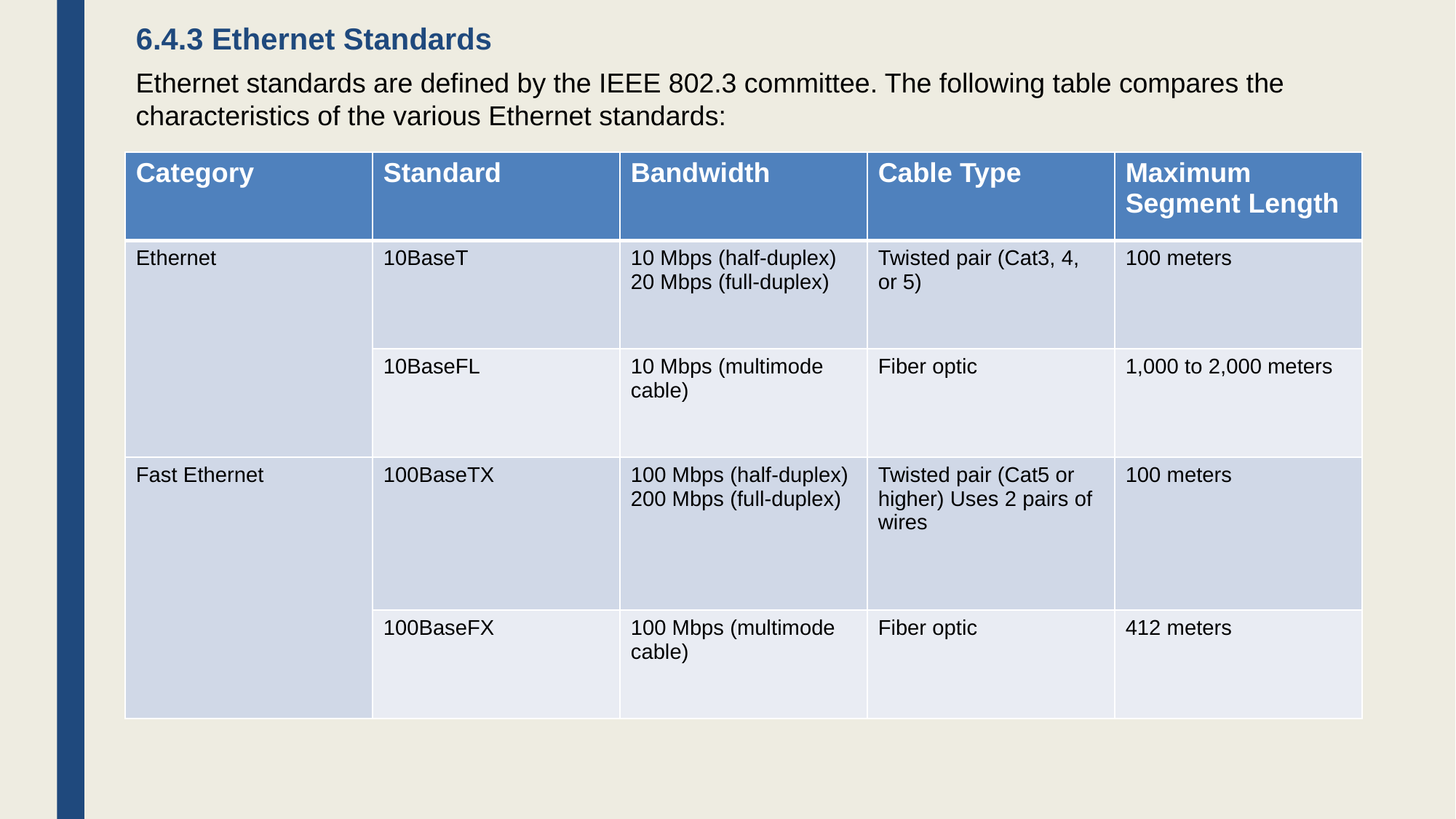

# 6.4.3 Ethernet Standards
Ethernet standards are defined by the IEEE 802.3 committee. The following table compares the characteristics of the various Ethernet standards:

| Category | Standard | Bandwidth | Cable Type | Maximum Segment Length |
| --- | --- | --- | --- | --- |
| Ethernet | 10BaseT | 10 Mbps (half-duplex) 20 Mbps (full-duplex) | Twisted pair (Cat3, 4, or 5) | 100 meters |
|  | 10BaseFL | 10 Mbps (multimode cable) | Fiber optic | 1,000 to 2,000 meters |
| Fast Ethernet | 100BaseTX | 100 Mbps (half-duplex) 200 Mbps (full-duplex) | Twisted pair (Cat5 or higher) Uses 2 pairs of wires | 100 meters |
|  | 100BaseFX | 100 Mbps (multimode cable) | Fiber optic | 412 meters |